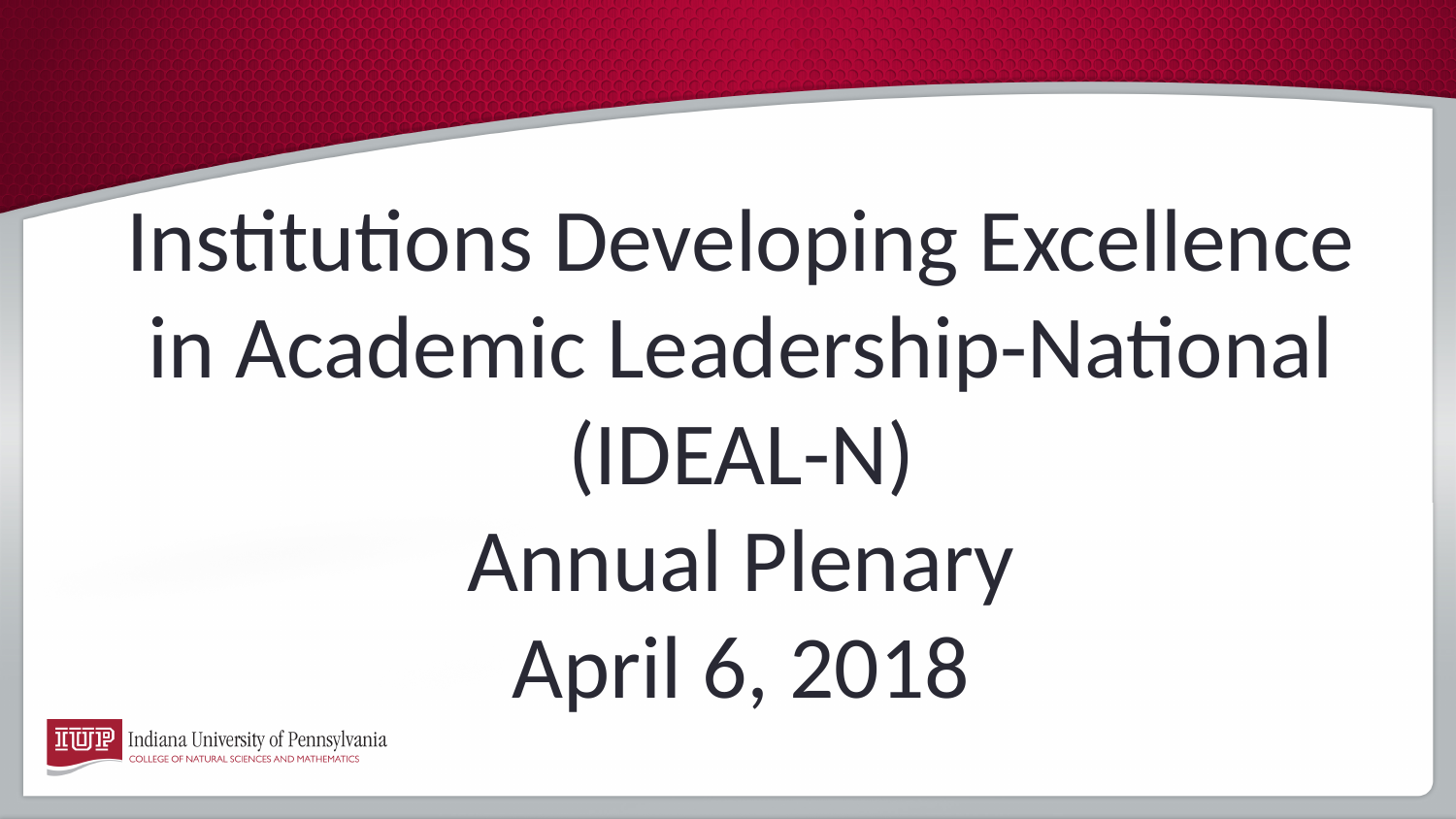

# Institutions Developing Excellence in Academic Leadership-National (IDEAL-N) Annual Plenary April 6, 2018